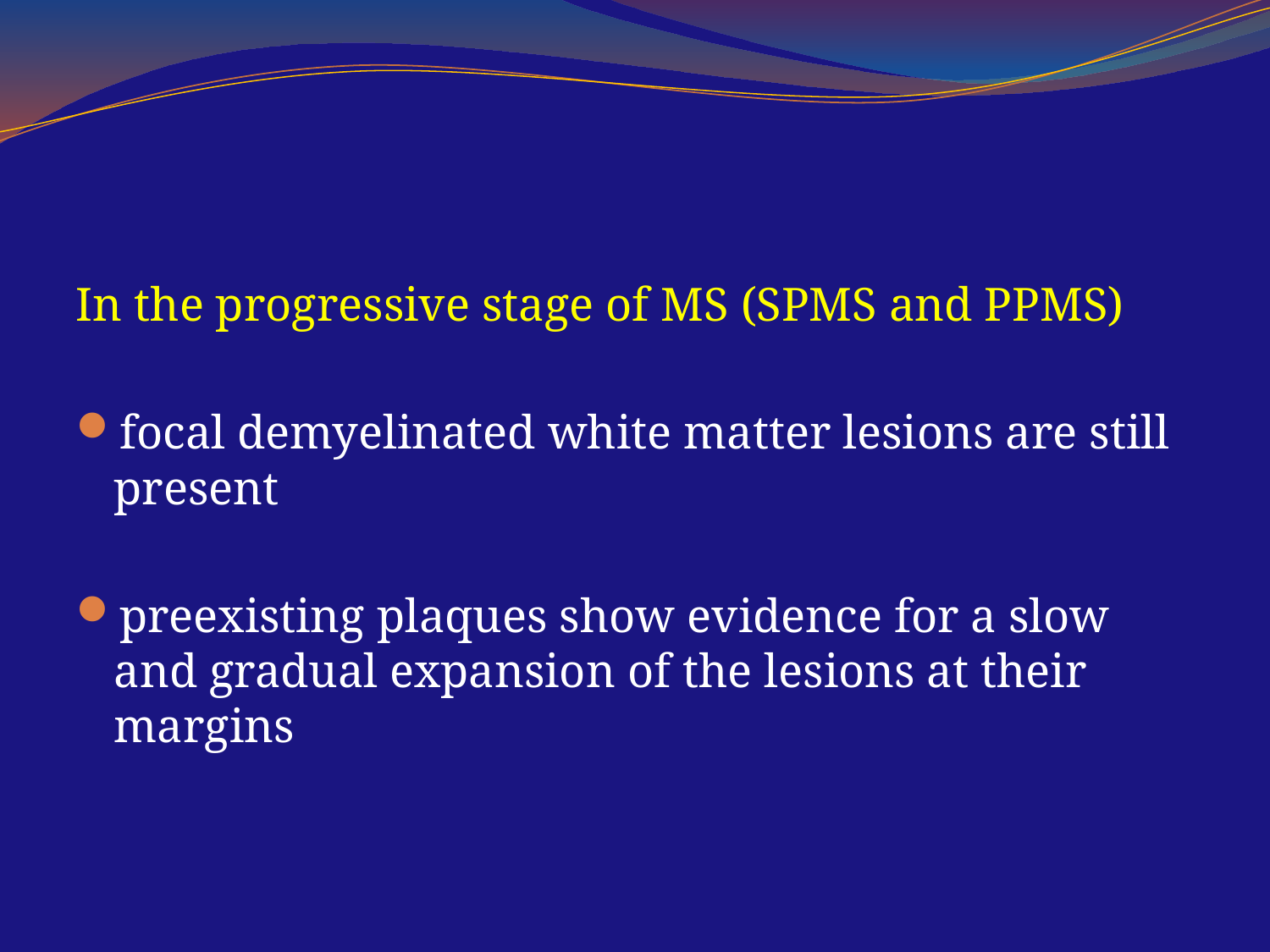

#
In the progressive stage of MS (SPMS and PPMS)

focal demyelinated white matter lesions are still present

preexisting plaques show evidence for a slow and gradual expansion of the lesions at their margins